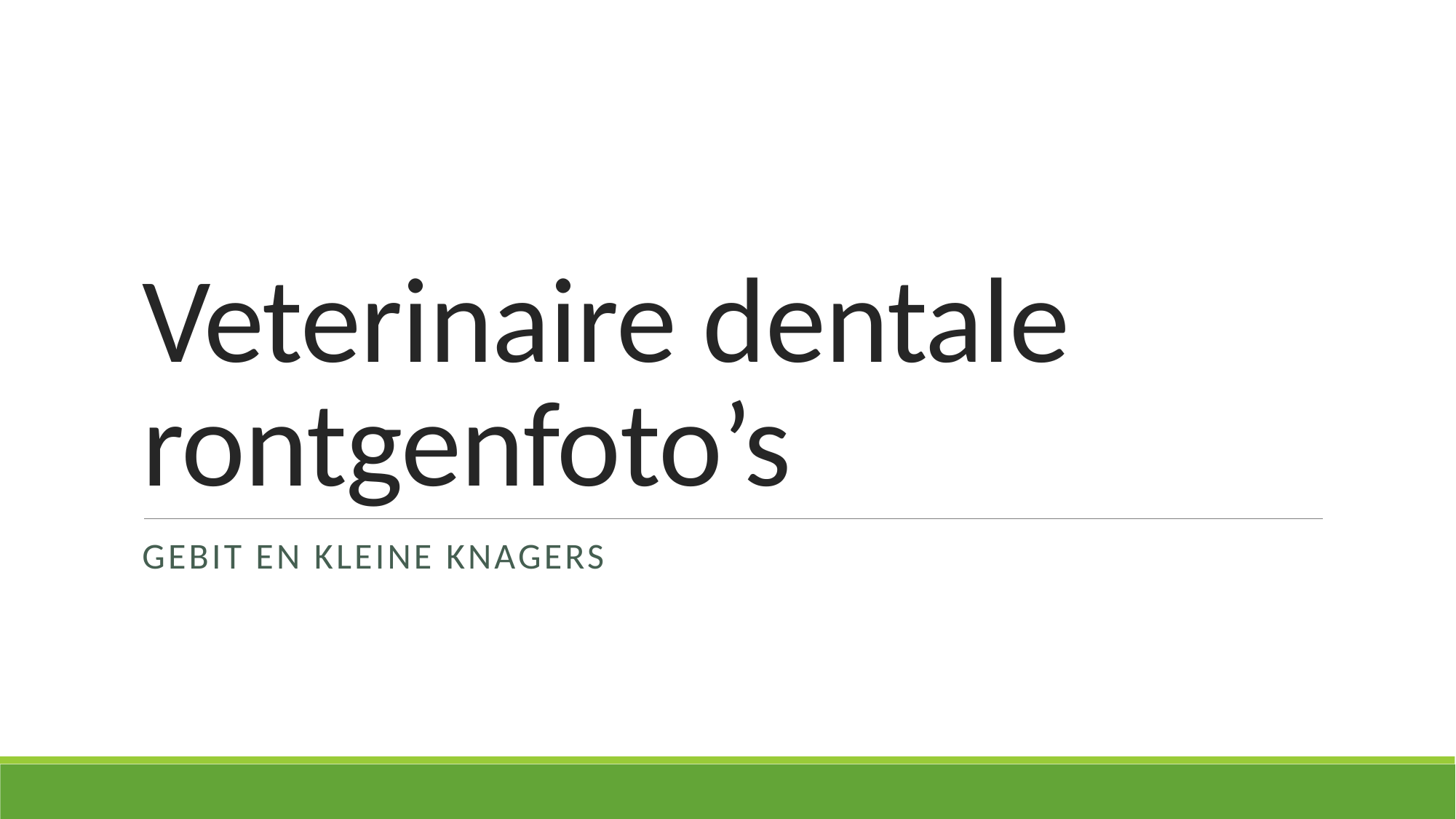

# Veterinaire dentale rontgenfoto’s
Gebit en kleine knagers